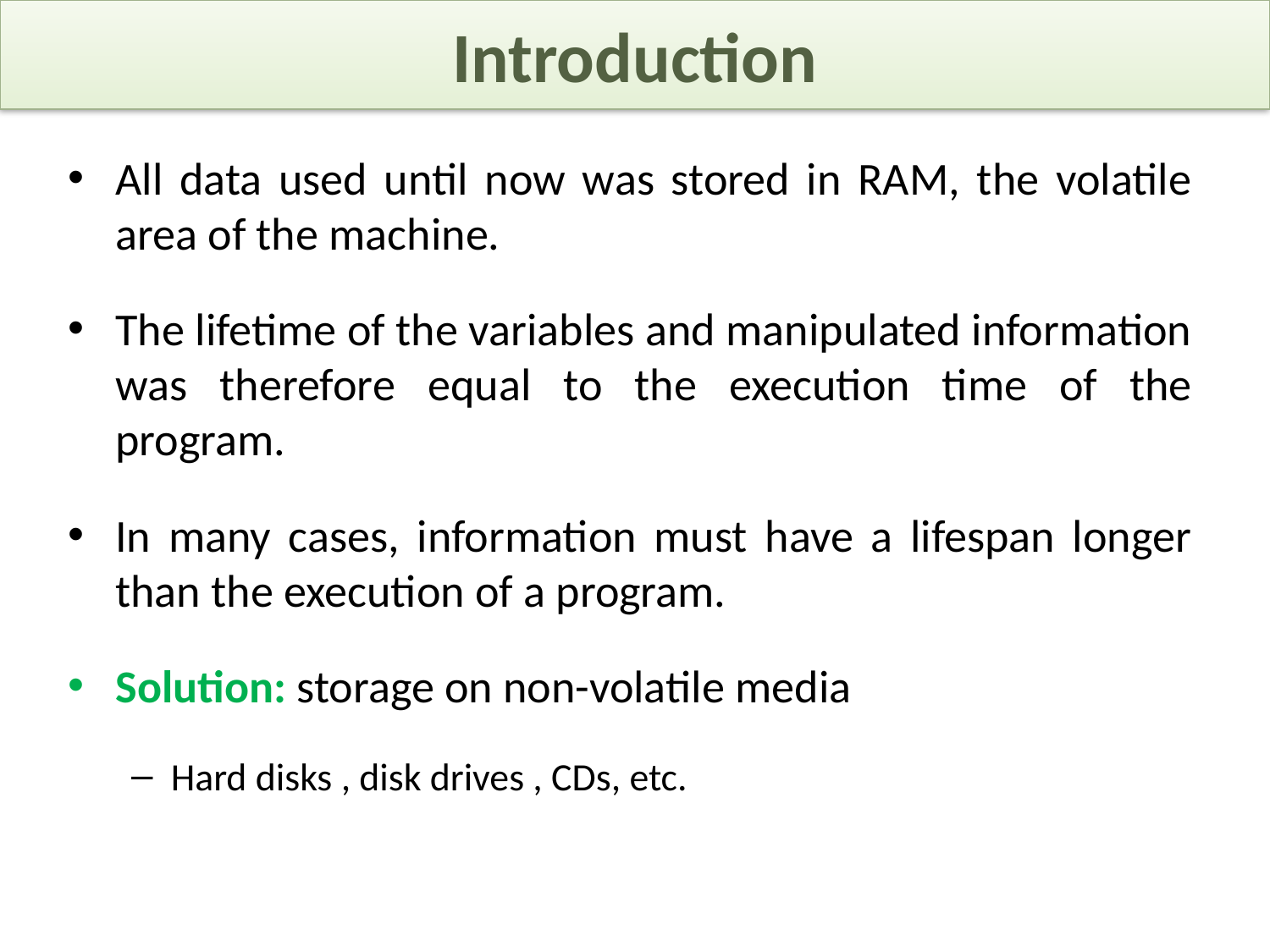

# Introduction

All data used until now was stored in RAM, the volatile area of the machine.
The lifetime of the variables and manipulated information was therefore equal to the execution time of the program.
In many cases, information must have a lifespan longer than the execution of a program.
Solution: storage on non-volatile media
Hard disks , disk drives , CDs, etc.